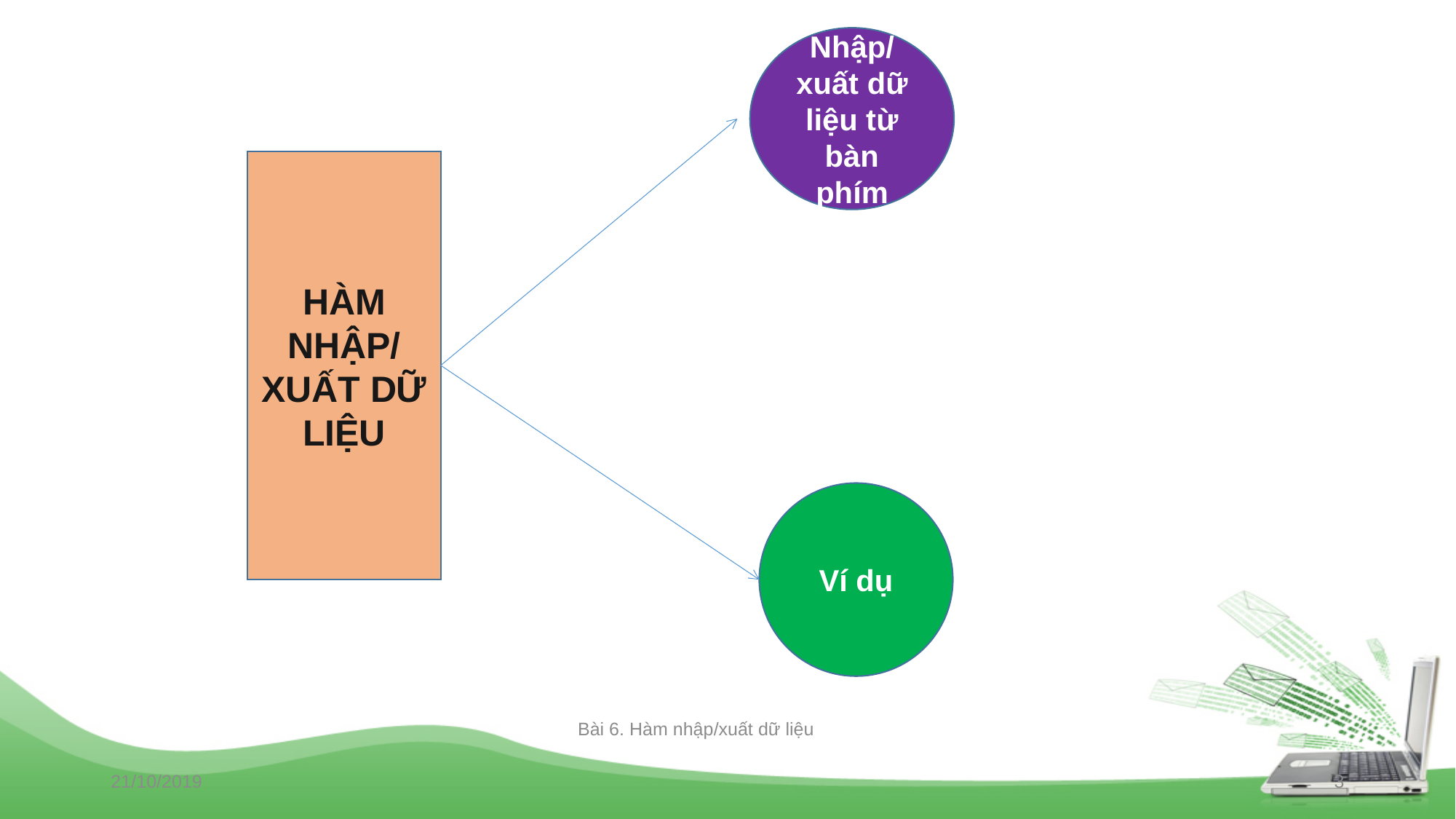

Nhập/ xuất dữ liệu từ bàn phím
HÀM NHẬP/ XUẤT DỮ LIỆU
Ví dụ
Bài 6. Hàm nhập/xuất dữ liệu
21/10/2019
3